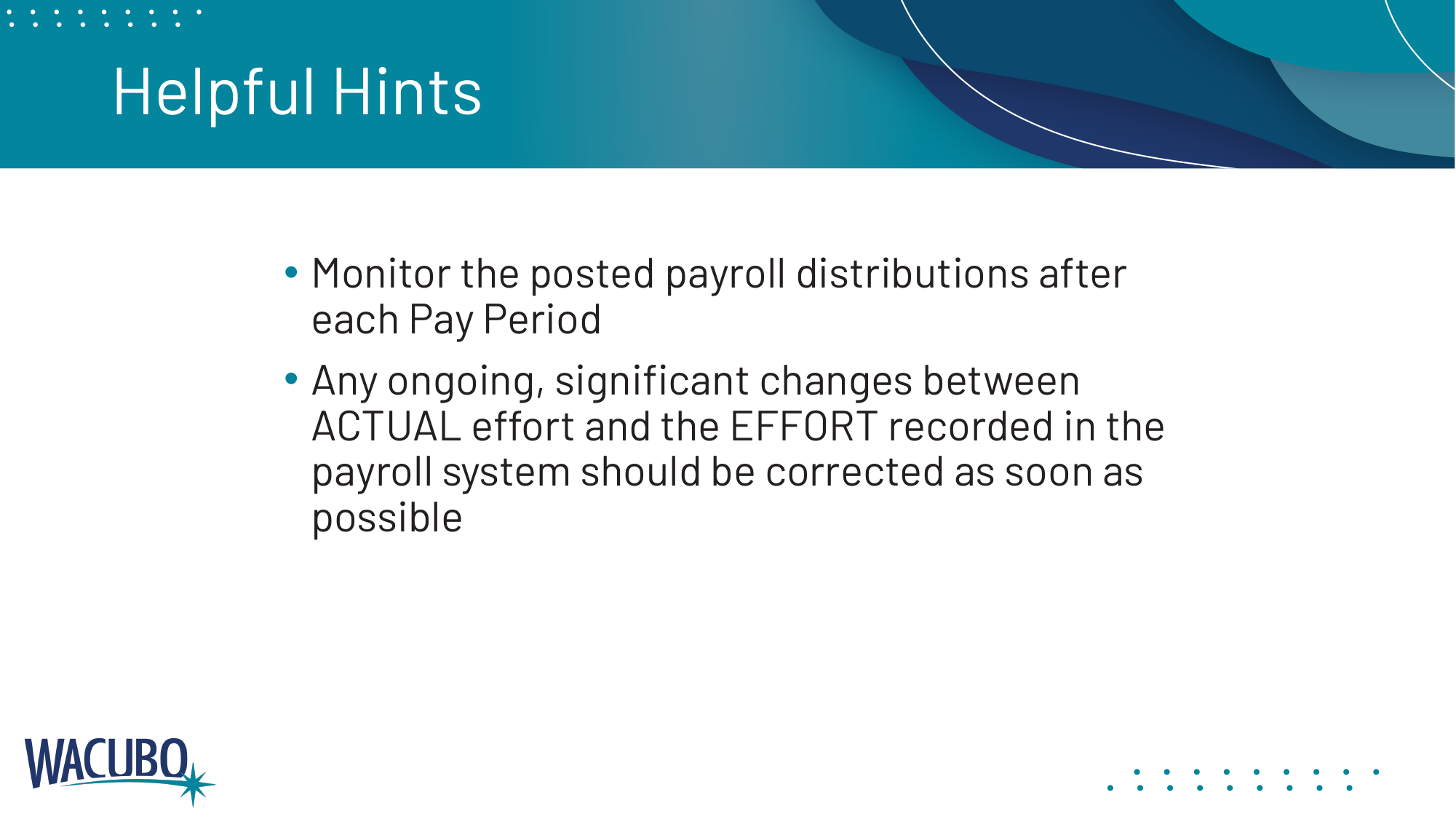

# Helpful Hints
Monitor the posted payroll distributions after each Pay Period
Any ongoing, significant changes between ACTUAL effort and the EFFORT recorded in the payroll system should be corrected as soon as possible